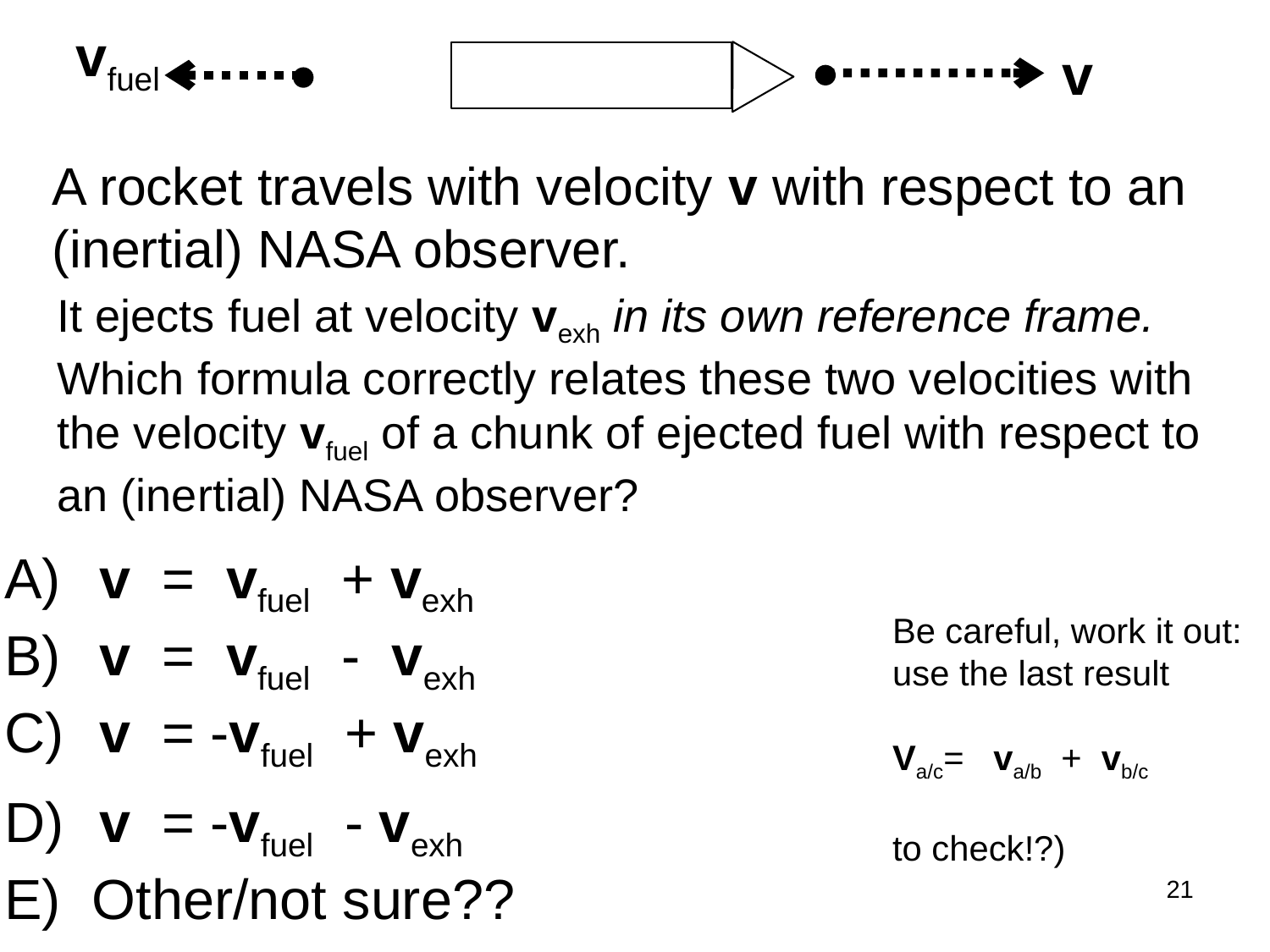

vfuel
  v  =  vfuel  + vexh
  v  =  vfuel  -  vexh
  v  = -vfuel  + vexh
  v  = -vfuel  - vexh
E)  Other/not sure??

v

A rocket travels with velocity v with respect to an (inertial) NASA observer.
It ejects fuel at velocity vexh in its own reference frame.
Which formula correctly relates these two velocities with the velocity vfuel of a chunk of ejected fuel with respect to an (inertial) NASA observer?
Be careful, work it out:
use the last result
Va/c=   va/b  +  vb/c
to check!?)

21